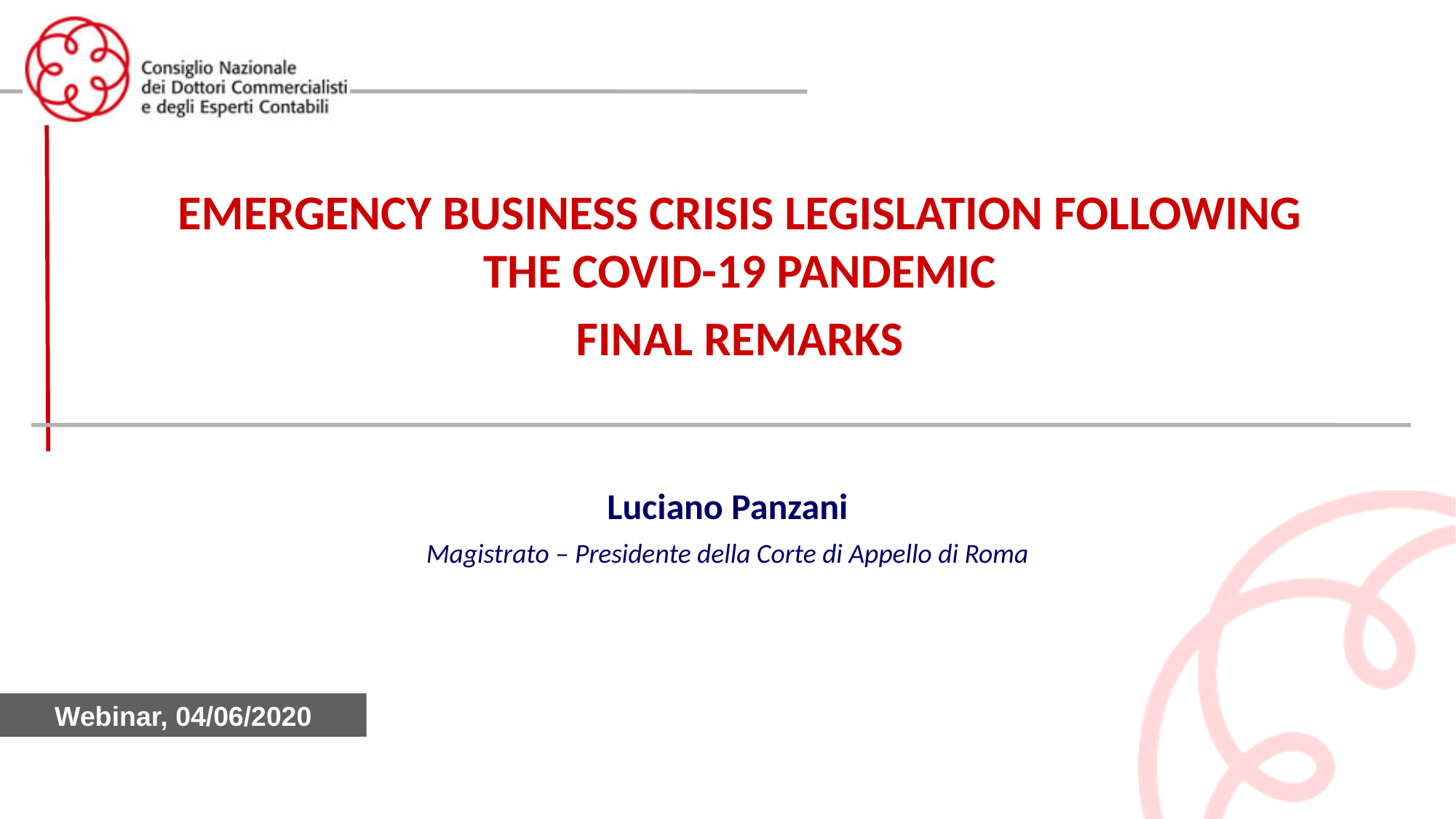

EMERGENCY BUSINESS CRISIS LEGISLATION FOLLOWING THE COVID-19 PANDEMIC
FINAL REMARKS
Luciano Panzani
Magistrato – Presidente della Corte di Appello di Roma
Webinar, 04/06/2020